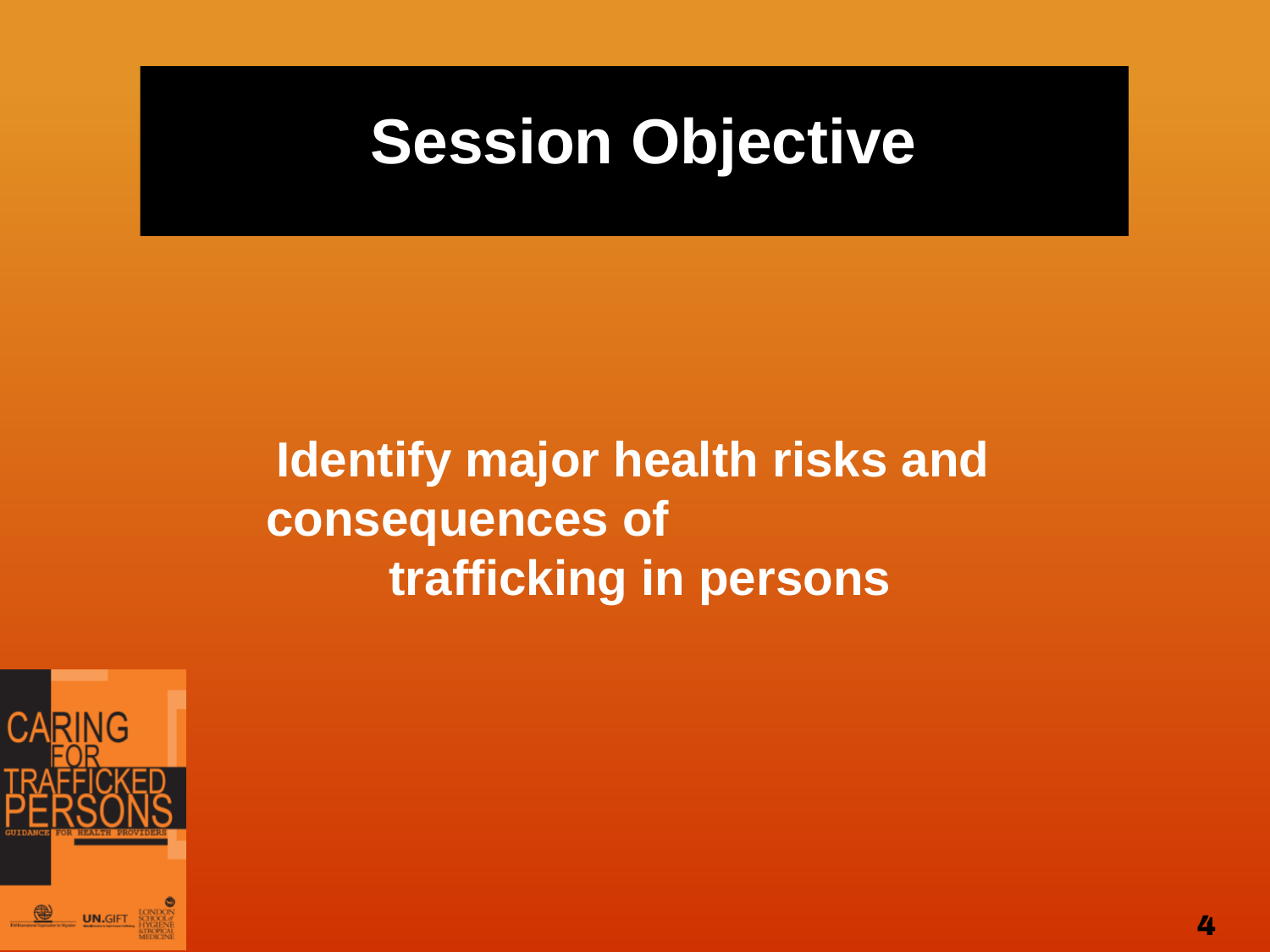

# Session Objective
Identify major health risks and  consequences of                          trafficking in persons

4